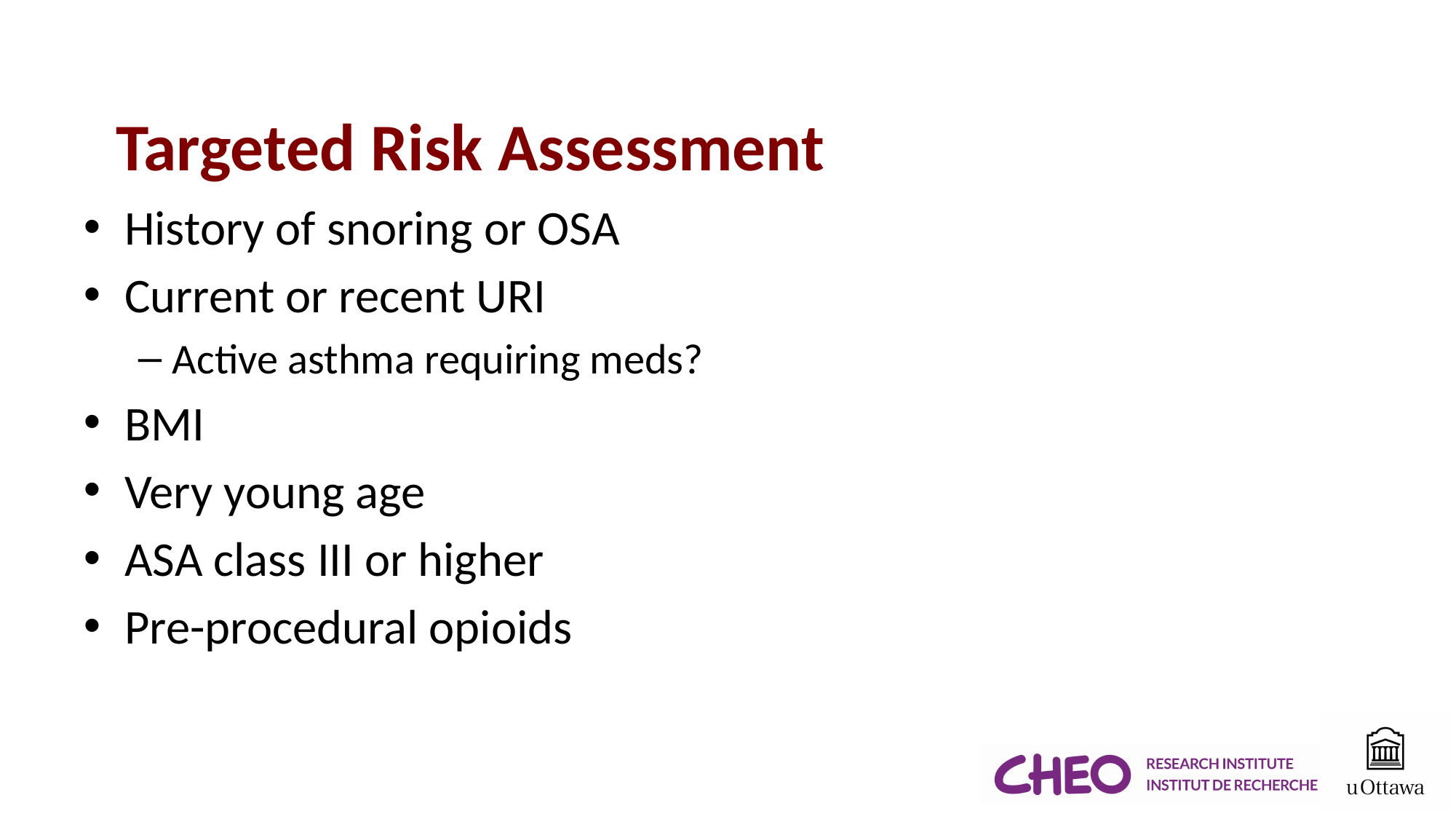

# Targeted Risk Assessment
History of snoring or OSA
Current or recent URI
Active asthma requiring meds?
BMI
Very young age
ASA class III or higher
Pre-procedural opioids